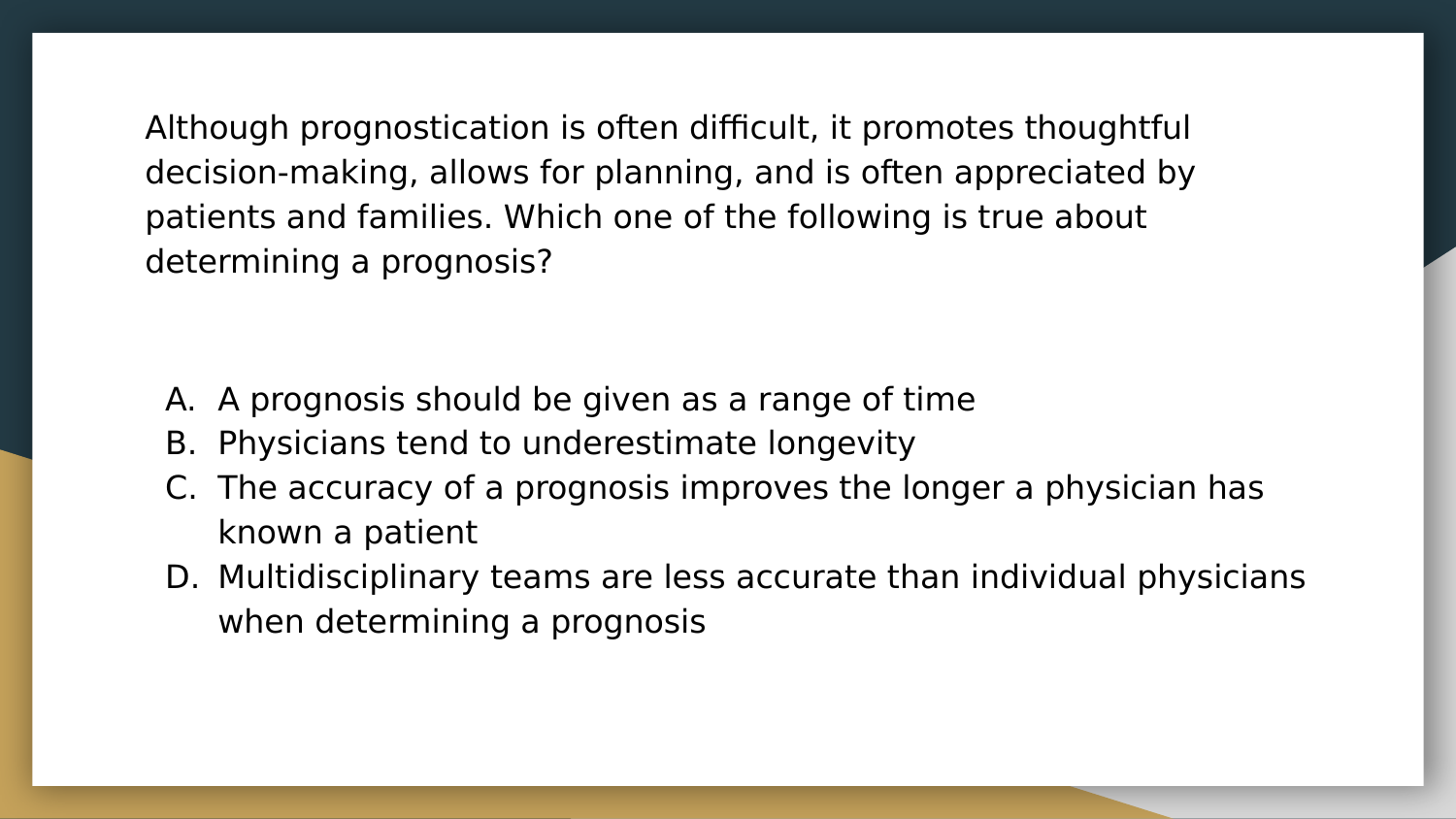

Although prognostication is often difficult, it promotes thoughtful decision-making, allows for planning, and is often appreciated by patients and families. Which one of the following is true about determining a prognosis?

A prognosis should be given as a range of time
Physicians tend to underestimate longevity
The accuracy of a prognosis improves the longer a physician has known a patient
Multidisciplinary teams are less accurate than individual physicians when determining a prognosis